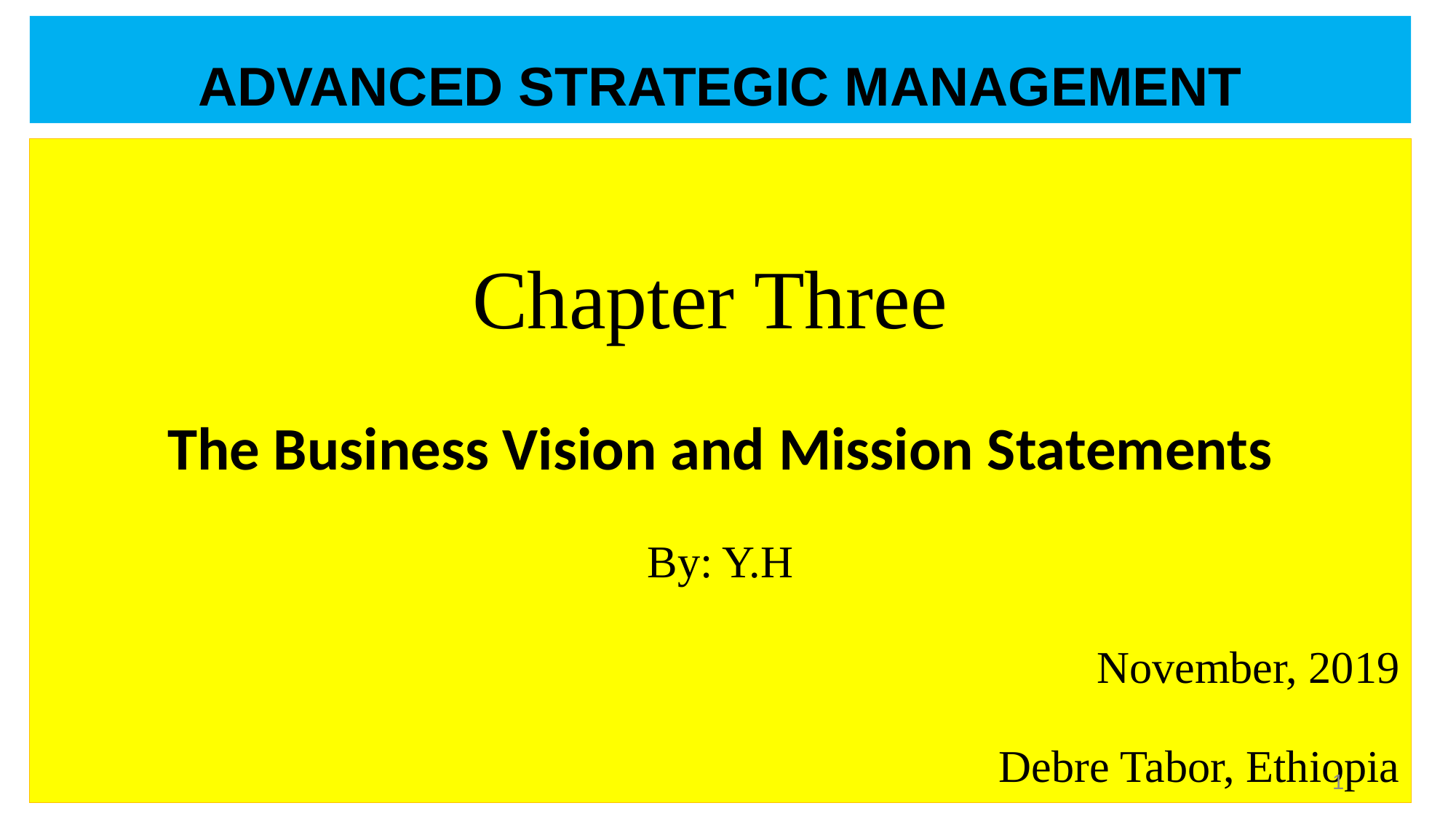

# ADVANCED STRATEGIC MANAGEMENT

Chapter Three
The Business Vision and Mission Statements
By: Y.H
November, 2019
Debre Tabor, Ethiopia

1